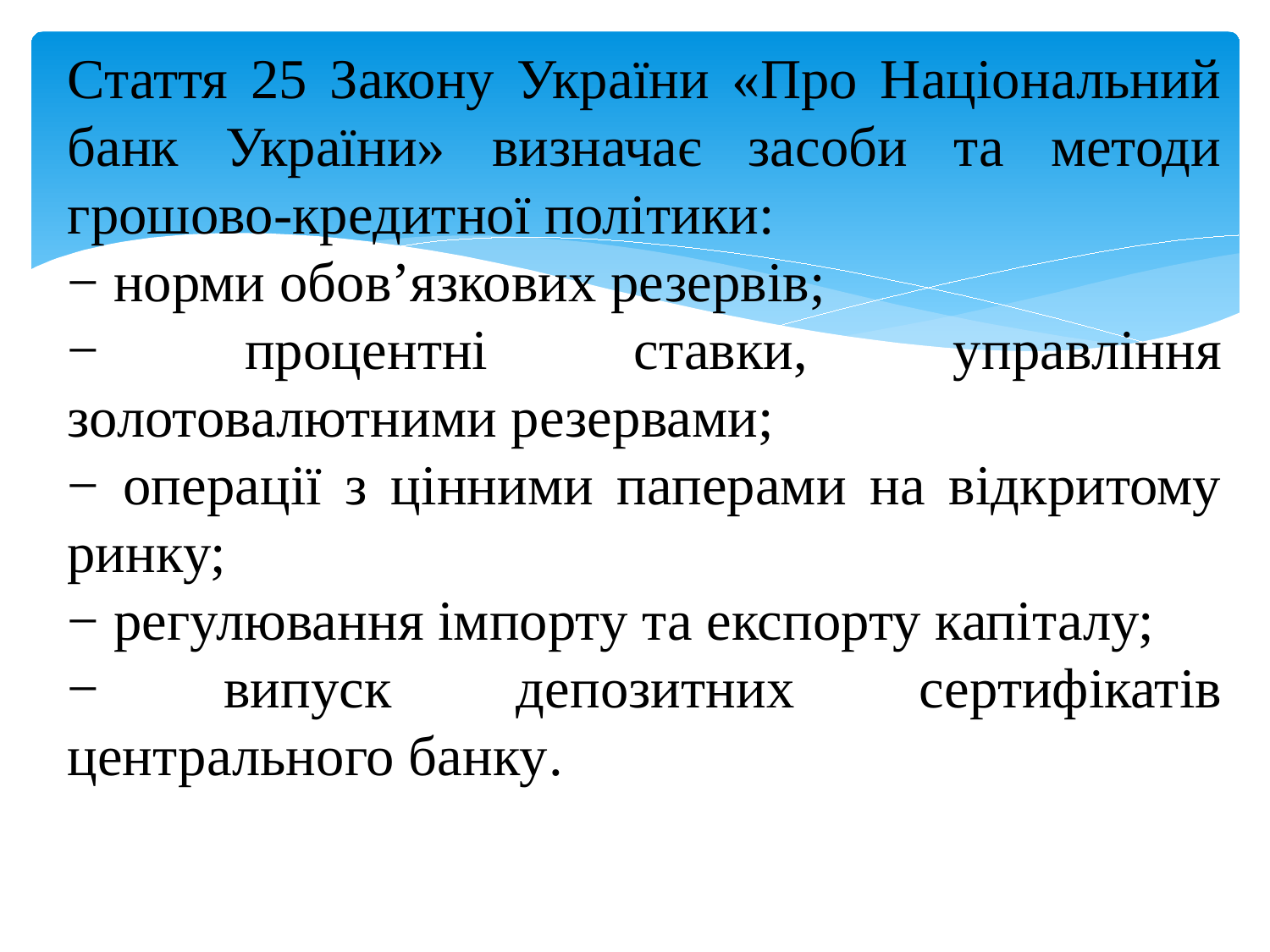

Стаття 25 Закону України «Про Національний банк України» визначає засоби та методи грошово-кредитної політики:
− норми обов’язкових резервів;
− процентні ставки, управління золотовалютними резервами;
− операції з цінними паперами на відкритому ринку;
− регулювання імпорту та експорту капіталу;
− випуск депозитних сертифікатів центрального банку.